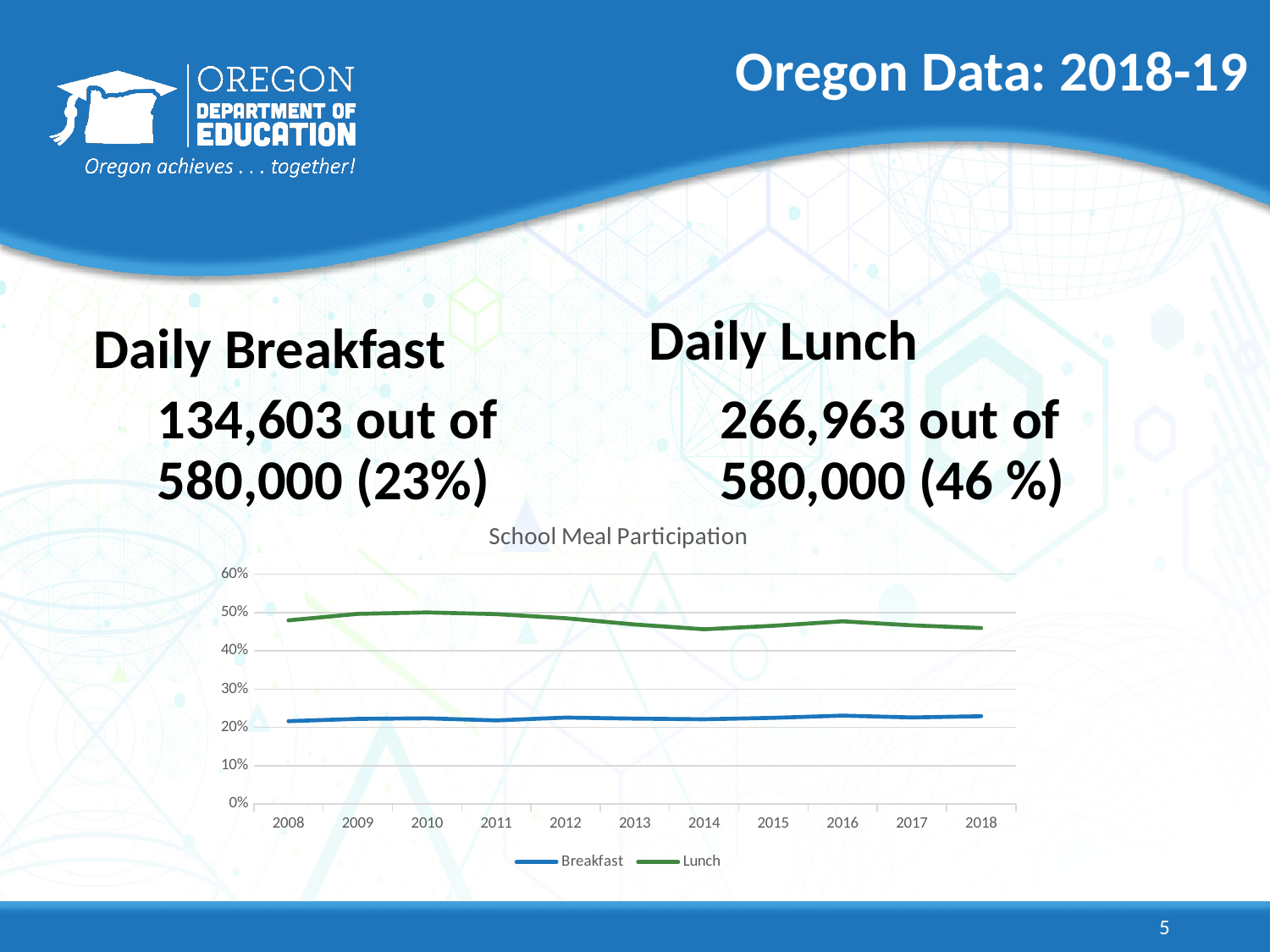

# Oregon Data: 2018-19
Daily Breakfast
134,603 out of 580,000 (23%)
Daily Lunch
266,963 out of 580,000 (46 %)

### Chart: School Meal Participation

| Category | Breakfast  | Lunch |
|---|---|---|
| 2008 | 0.21638131450399287 | 0.4797707724005345 |
| 2009 | 0.2224367286473384 | 0.49676792097500505 |
| 2010 | 0.22378491639654297 | 0.5005719646909208 |
| 2011 | 0.2183176114255448 | 0.49614819185583797 |
| 2012 | 0.22583580438486894 | 0.48548910139185797 |
| 2013 | 0.22302157494289784 | 0.46916977431569457 |
| 2014 | 0.2213842039538331 | 0.4565830556552179 |
| 2015 | 0.2251439888220756 | 0.46568718952194776 |
| 2016 | 0.230858296031012 | 0.47729428175433836 |
| 2017 | 0.22623202382525187 | 0.46693843116574674 |
| 2018 | 0.2293560923596345 | 0.4598124975833484 |
5